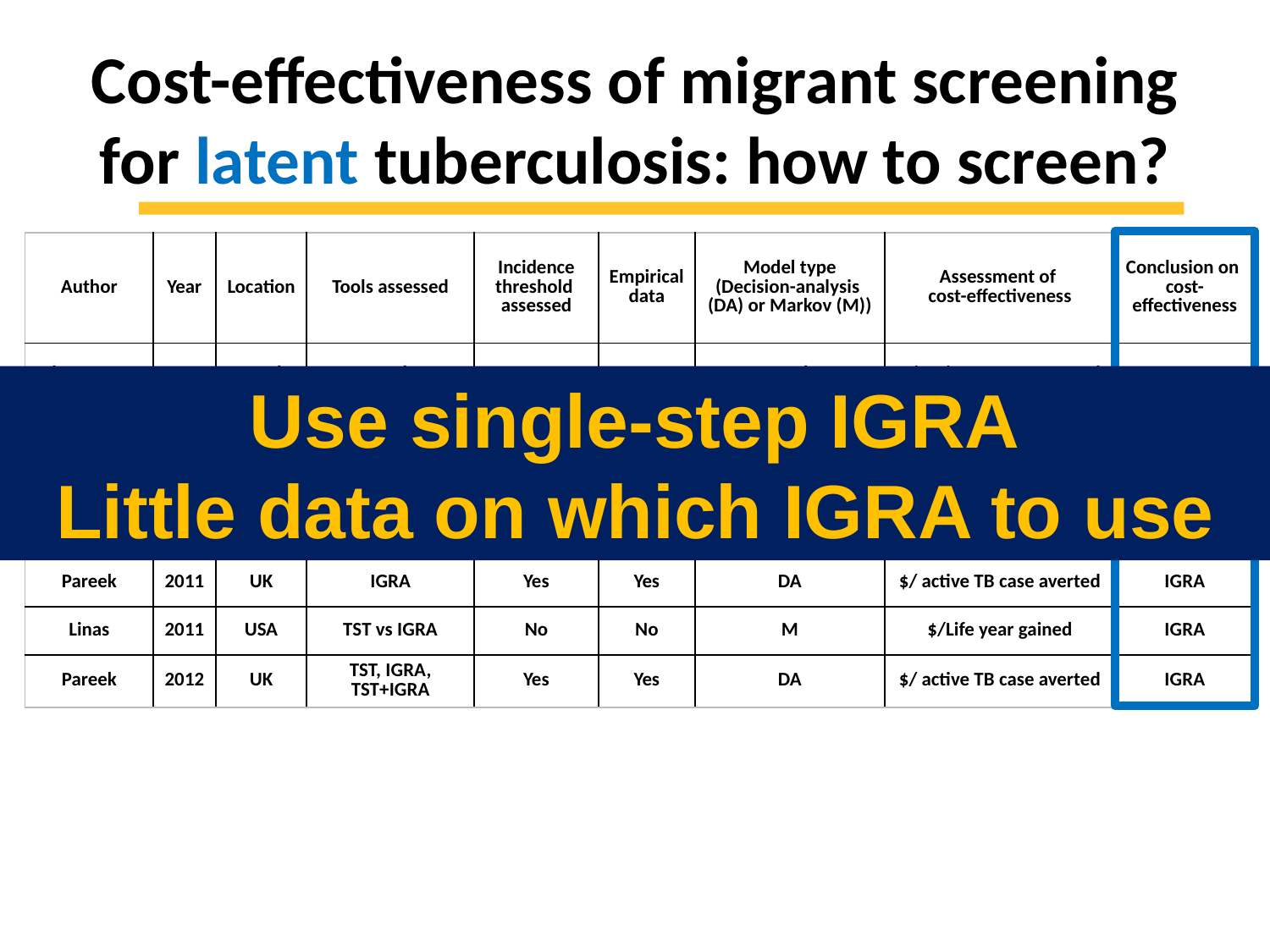

# Cost-effectiveness of migrant screening for latent tuberculosis: how to screen?

| Author | Year | Location | Tools assessed | Incidence threshold assessed | Empirical data | Model type (Decision-analysis (DA) or Markov (M)) | Assessment of cost-effectiveness | Conclusion on cost-effectiveness |
| --- | --- | --- | --- | --- | --- | --- | --- | --- |
| Schwartzman | 2000 | Canada | CXR and TST | No | No | DA and M | $/ active TB case averted | CXR |
| NICE | 2006 | UK | TST, IGRA, TST+IGRA | Yes | No | DA | £/QALY loss averted | TST+IGRA |
| Oxlade | 2007 | Canada | CXR, TST, IGRA | No | No | DA | $/ active TB case averted | CXR |
| NICE | 2011 | UK | TST, IGRA, TST+IGRA | No | No | DA | £/QALY loss averted | TST+IGRA or IGRA |
| Pareek | 2011 | UK | IGRA | Yes | Yes | DA | $/ active TB case averted | IGRA |
| Linas | 2011 | USA | TST vs IGRA | No | No | M | $/Life year gained | IGRA |
| Pareek | 2012 | UK | TST, IGRA, TST+IGRA | Yes | Yes | DA | $/ active TB case averted | IGRA |
Use single-step IGRA
Little data on which IGRA to use